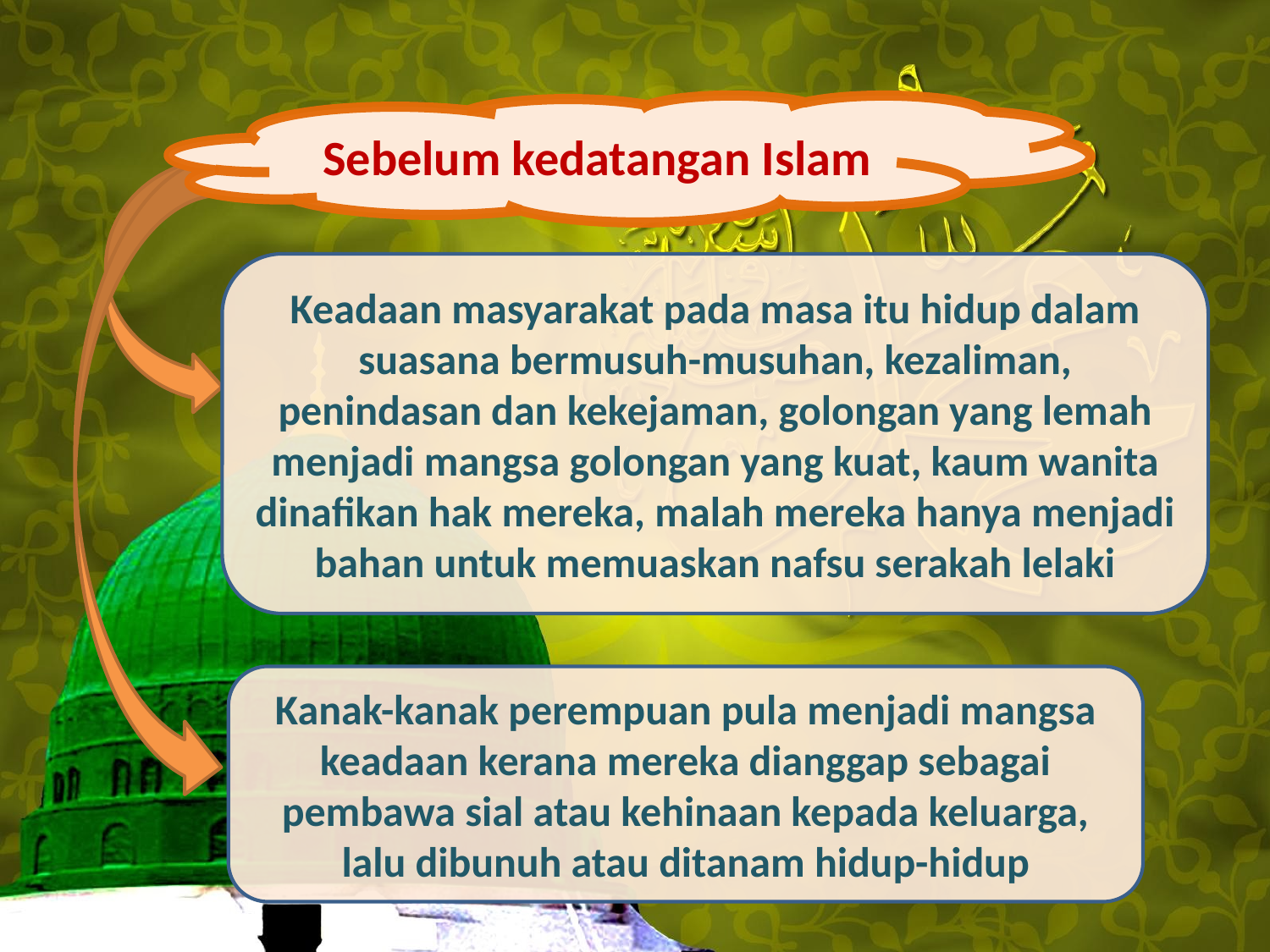

Sebelum kedatangan Islam

Keadaan masyarakat pada masa itu hidup dalam suasana bermusuh-musuhan, kezaliman, penindasan dan kekejaman, golongan yang lemah menjadi mangsa golongan yang kuat, kaum wanita dinafikan hak mereka, malah mereka hanya menjadi bahan untuk memuaskan nafsu serakah lelaki
Kanak-kanak perempuan pula menjadi mangsa keadaan kerana mereka dianggap sebagai pembawa sial atau kehinaan kepada keluarga, lalu dibunuh atau ditanam hidup-hidup